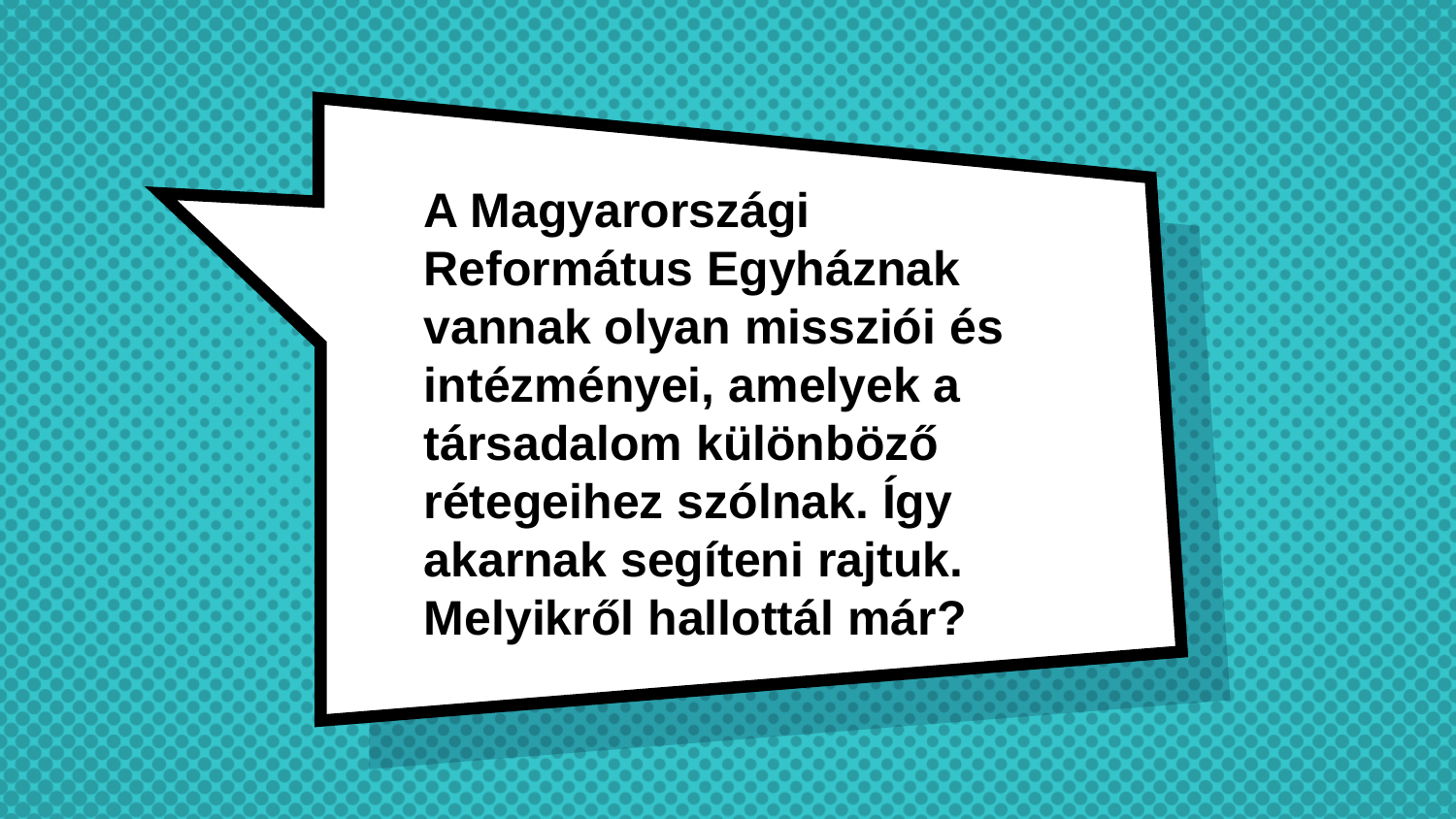

# A Magyarországi Református Egyháznak vannak olyan missziói és intézményei, amelyek a társadalom különböző rétegeihez szólnak. Így akarnak segíteni rajtuk. Melyikről hallottál már?